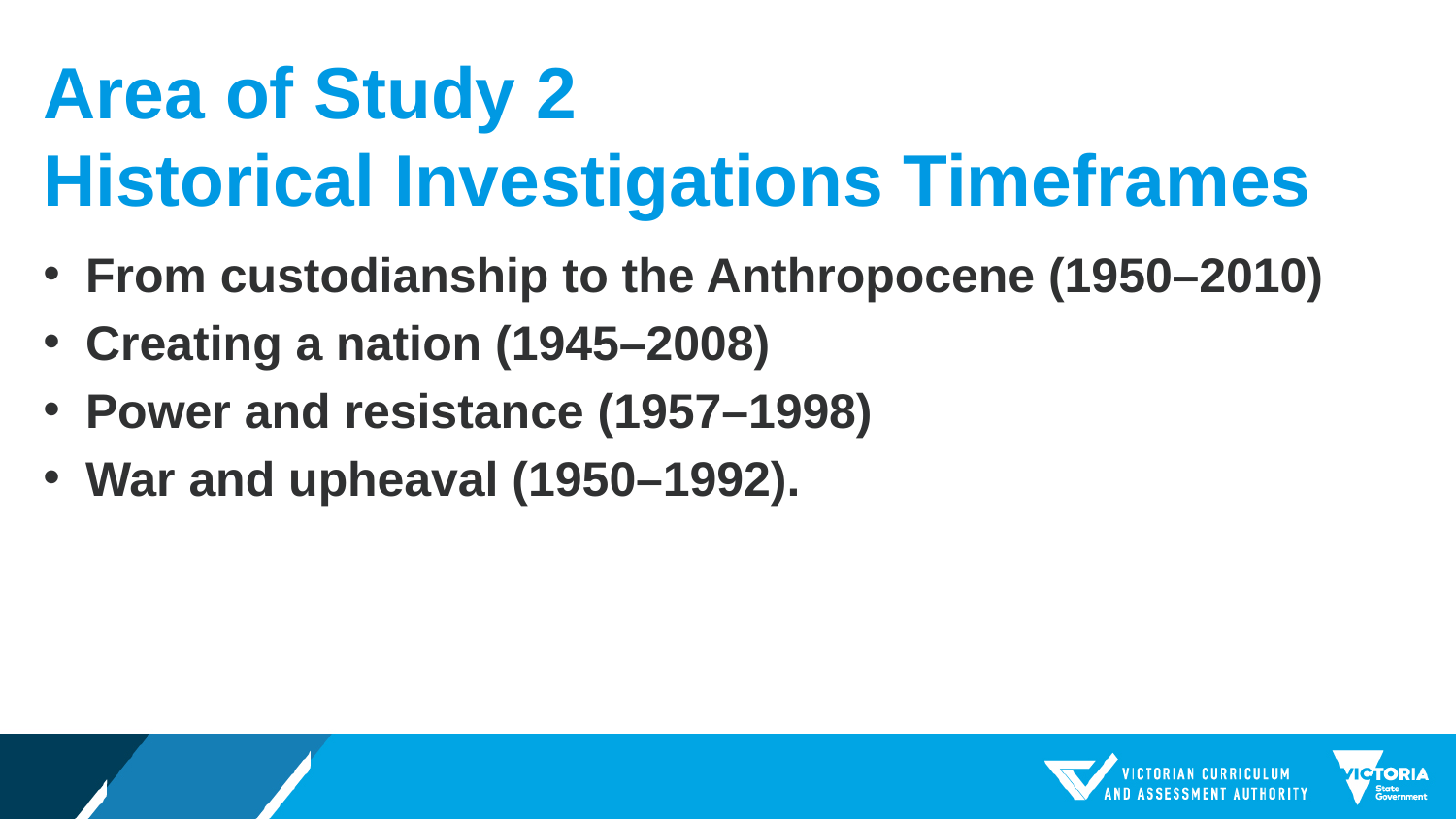

# Area of Study 2 Historical Investigations Timeframes
From custodianship to the Anthropocene (1950–2010)
Creating a nation (1945–2008)
Power and resistance (1957–1998)
War and upheaval (1950–1992).